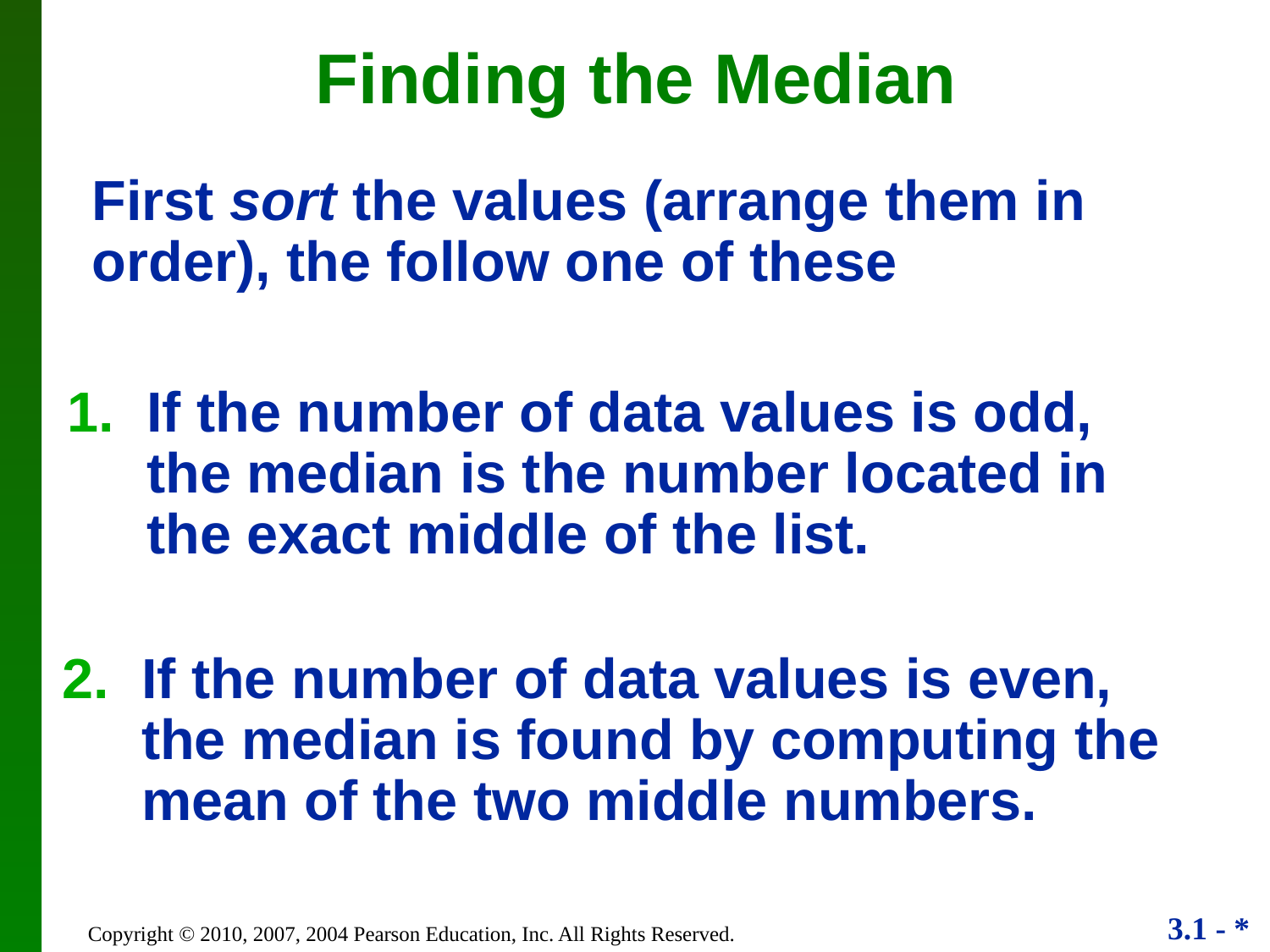

Finding the Median
First sort the values (arrange them in order), the follow one of these

1.	If the number of data values is odd, the median is the number located in the exact middle of the list.

2.	If the number of data values is even, the median is found by computing the mean of the two middle numbers.

Copyright © 2010, 2007, 2004 Pearson Education, Inc. All Rights Reserved.